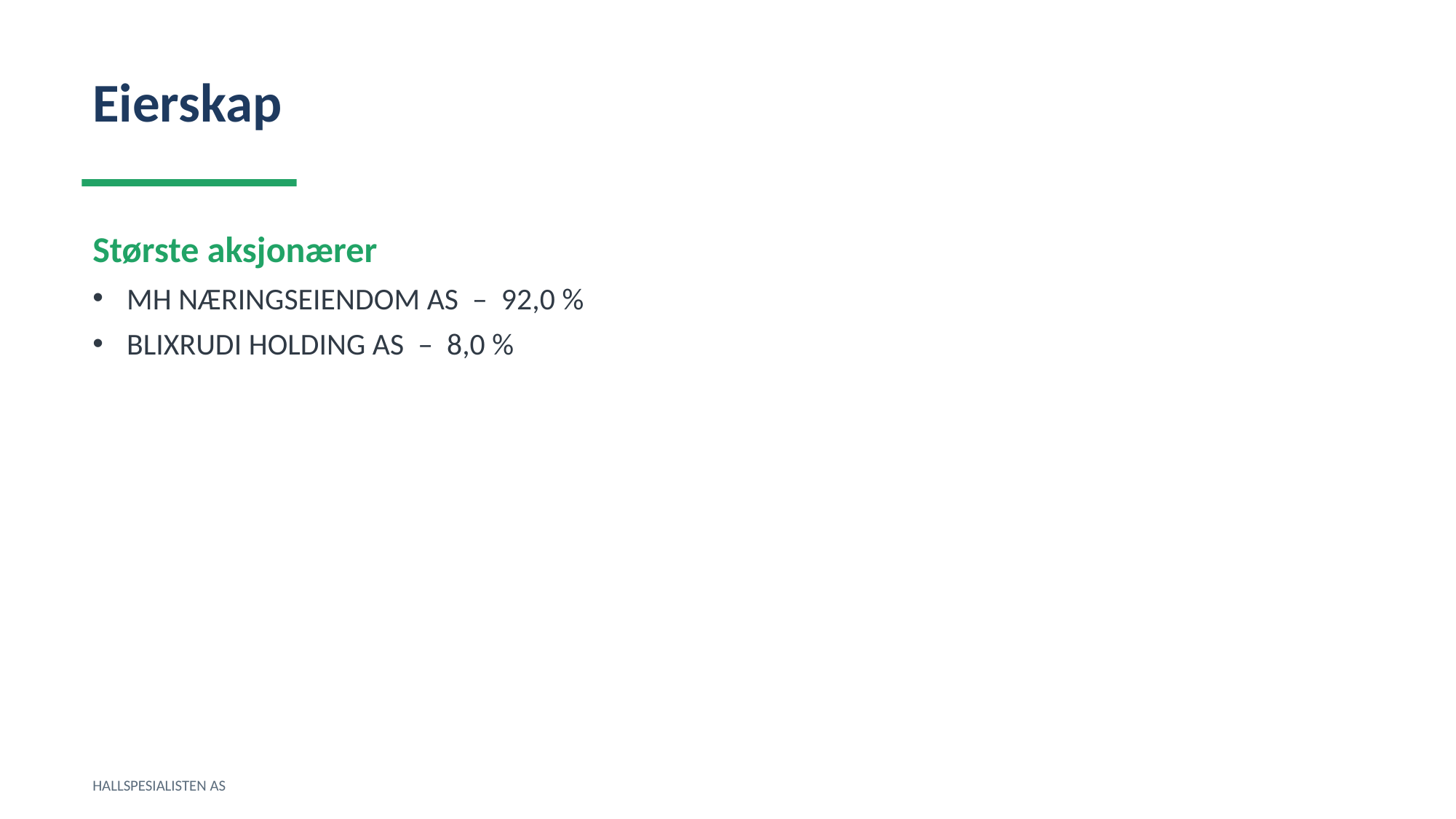

Eierskap

Største aksjonærer
MH NÆRINGSEIENDOM AS  –  92,0 %
BLIXRUDI HOLDING AS  –  8,0 %
HALLSPESIALISTEN AS